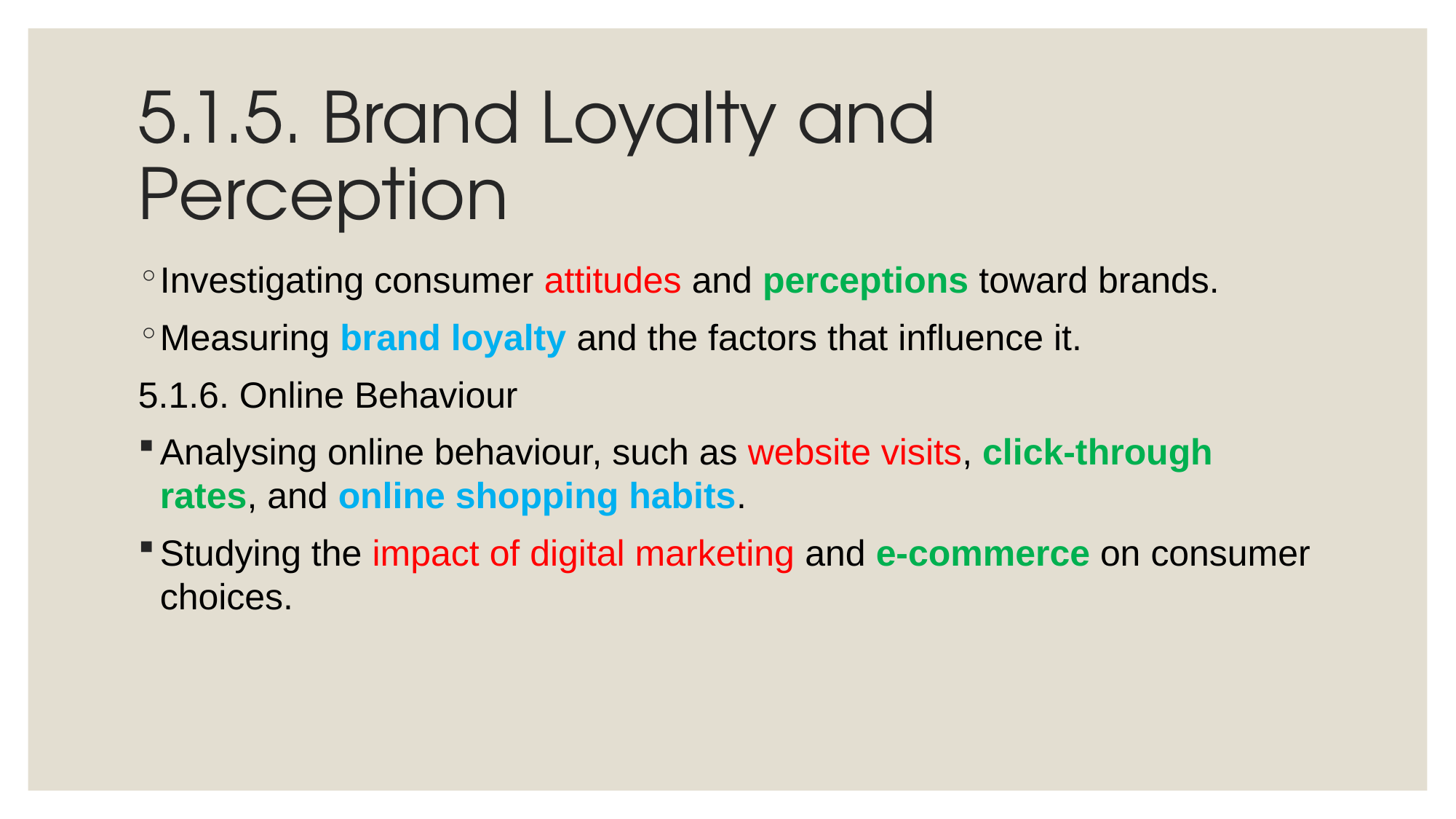

# 5.1.5. Brand Loyalty and Perception
Investigating consumer attitudes and perceptions toward brands.
Measuring brand loyalty and the factors that influence it.
5.1.6. Online Behaviour
Analysing online behaviour, such as website visits, click-through rates, and online shopping habits.
Studying the impact of digital marketing and e-commerce on consumer choices.